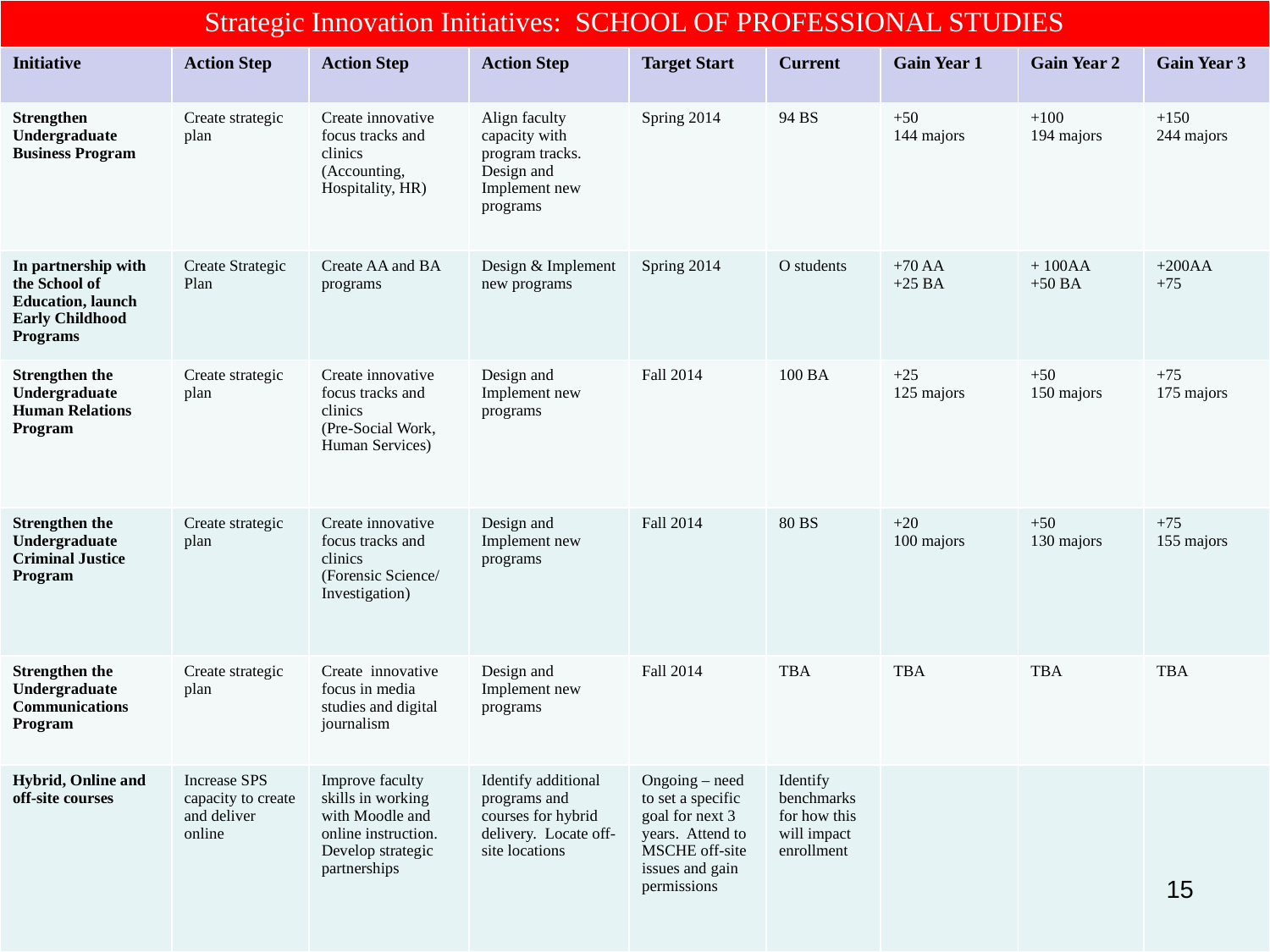

| Strategic Innovation Initiatives: SCHOOL OF PROFESSIONAL STUDIES |  |  |  |  |  |  |  |  |
| --- | --- | --- | --- | --- | --- | --- | --- | --- |
| Initiative | Action Step | Action Step | Action Step | Target Start | Current | Gain Year 1 | Gain Year 2 | Gain Year 3 |
| Strengthen Undergraduate Business Program | Create strategic plan | Create innovative focus tracks and clinics (Accounting, Hospitality, HR) | Align faculty capacity with program tracks. Design and Implement new programs | Spring 2014 | 94 BS | +50 144 majors | +100 194 majors | +150 244 majors |
| In partnership with the School of Education, launch Early Childhood Programs | Create Strategic Plan | Create AA and BA programs | Design & Implement new programs | Spring 2014 | O students | +70 AA +25 BA | + 100AA +50 BA | +200AA +75 |
| Strengthen the Undergraduate Human Relations Program | Create strategic plan | Create innovative focus tracks and clinics (Pre-Social Work, Human Services) | Design and Implement new programs | Fall 2014 | 100 BA | +25 125 majors | +50 150 majors | +75 175 majors |
| Strengthen the Undergraduate Criminal Justice Program | Create strategic plan | Create innovative focus tracks and clinics (Forensic Science/ Investigation) | Design and Implement new programs | Fall 2014 | 80 BS | +20 100 majors | +50 130 majors | +75 155 majors |
| Strengthen the Undergraduate Communications Program | Create strategic plan | Create innovative focus in media studies and digital journalism | Design and Implement new programs | Fall 2014 | TBA | TBA | TBA | TBA |
| Hybrid, Online and off-site courses | Increase SPS capacity to create and deliver online | Improve faculty skills in working with Moodle and online instruction. Develop strategic partnerships | Identify additional programs and courses for hybrid delivery. Locate off- site locations | Ongoing – need to set a specific goal for next 3 years. Attend to MSCHE off-site issues and gain permissions | Identify benchmarks for how this will impact enrollment |  |  |  |
15